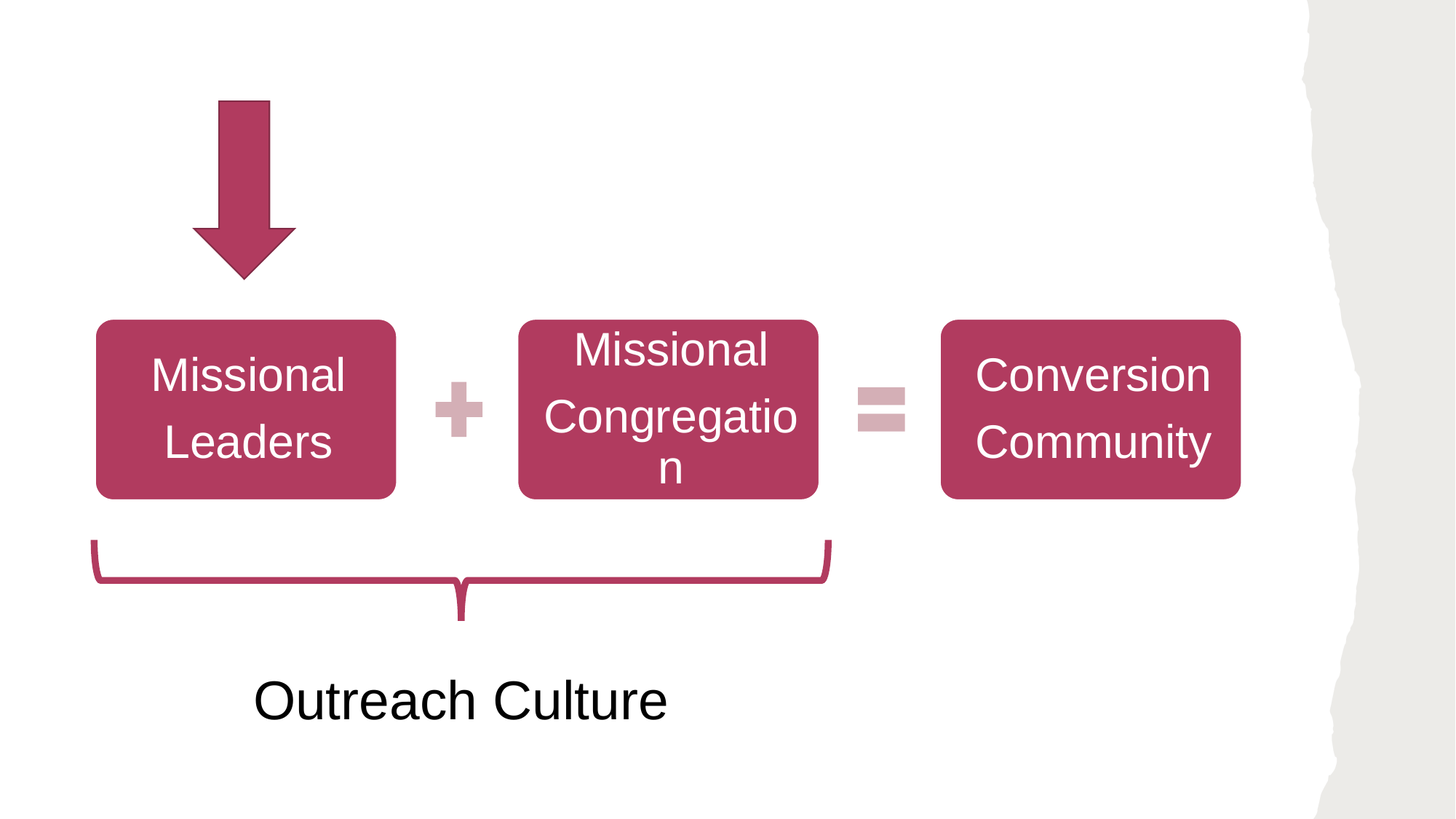

Missional
Leaders

Missional
Congregation

Conversion
Community

Outreach Culture